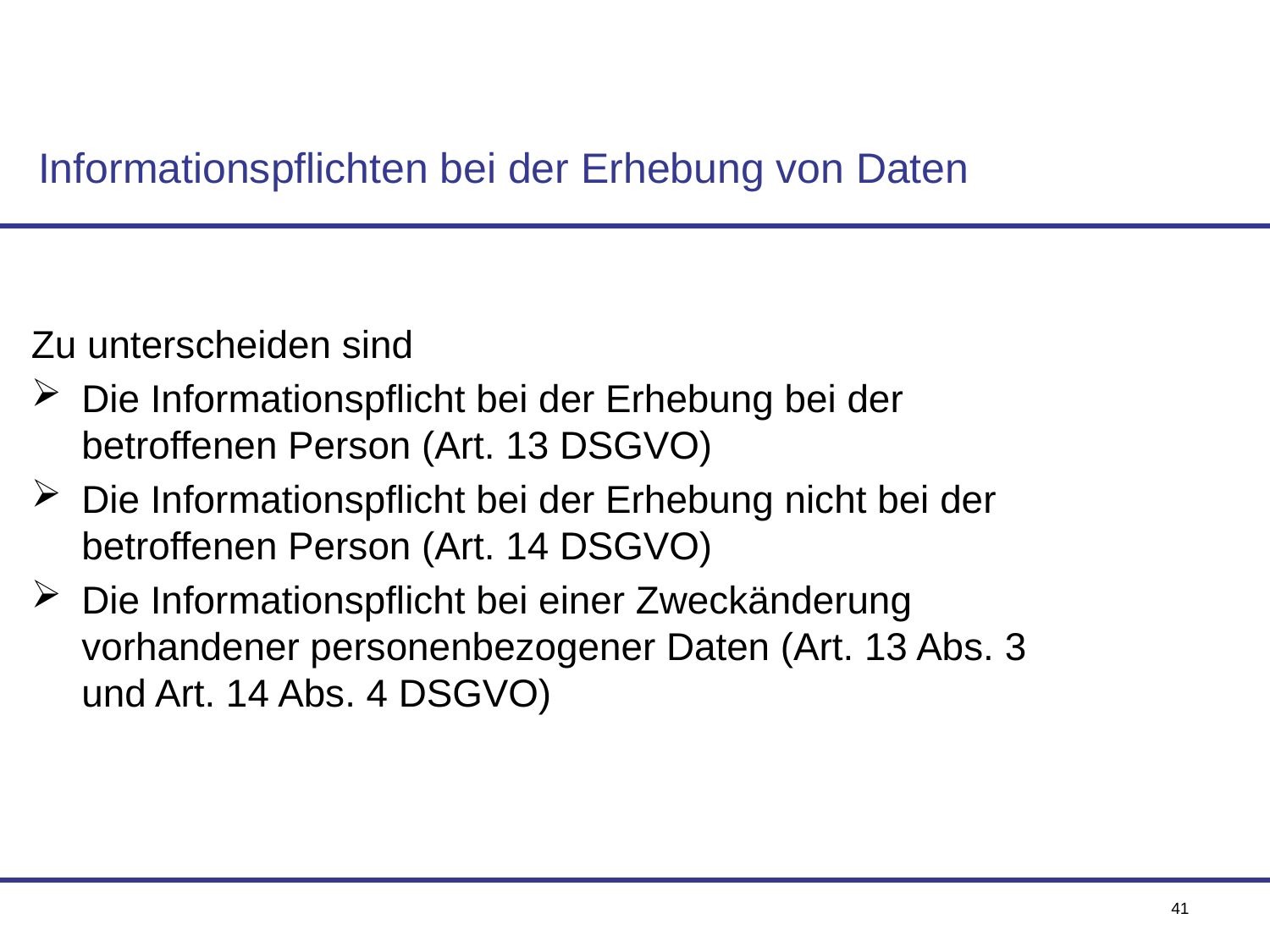

41
# Informationspflichten bei der Erhebung von Daten
Zu unterscheiden sind
Die Informationspflicht bei der Erhebung bei der betroffenen Person (Art. 13 DSGVO)
Die Informationspflicht bei der Erhebung nicht bei der betroffenen Person (Art. 14 DSGVO)
Die Informationspflicht bei einer Zweckänderung vorhandener personenbezogener Daten (Art. 13 Abs. 3 und Art. 14 Abs. 4 DSGVO)